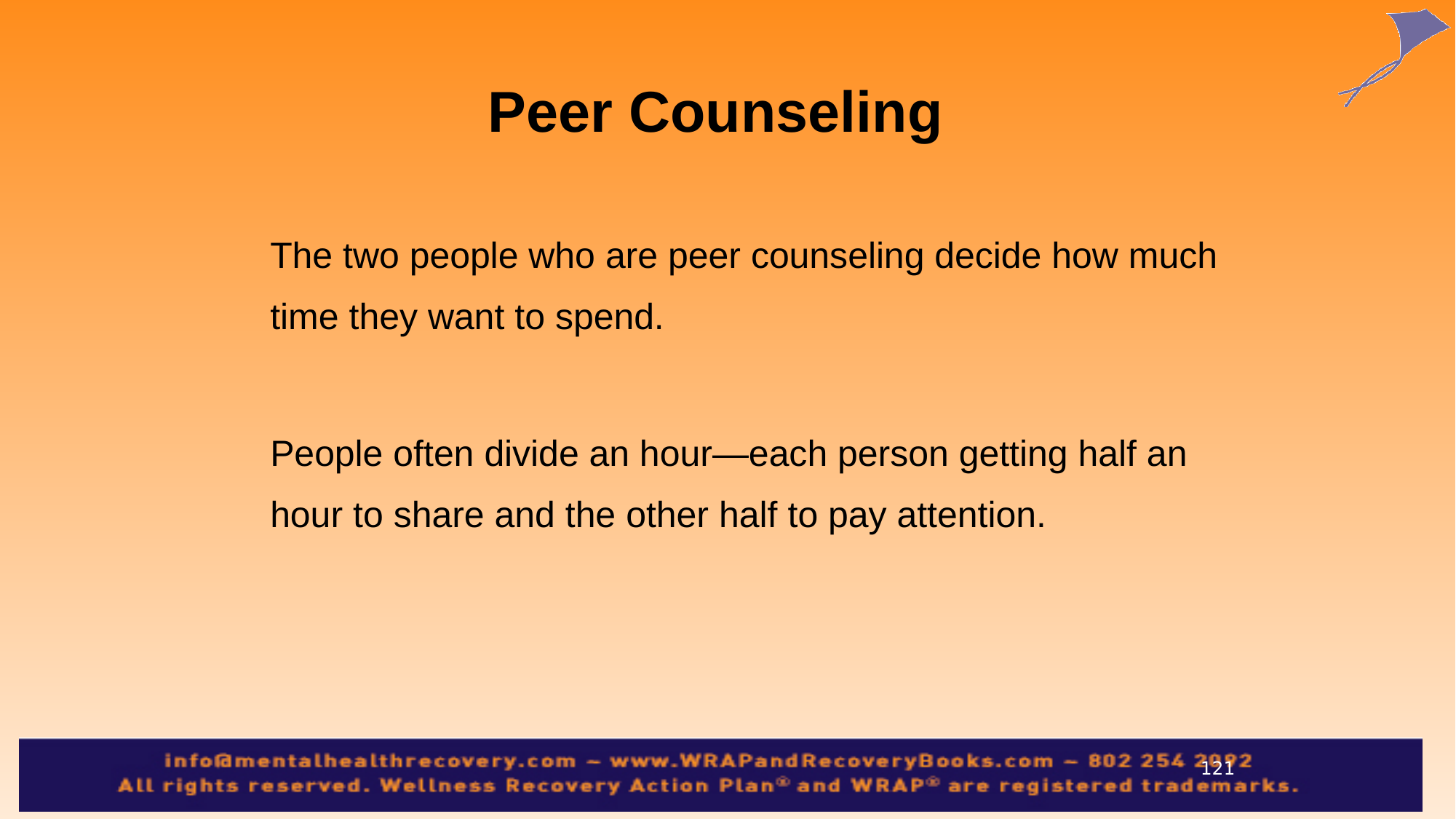

Peer Counseling
	The two people who are peer counseling decide how much time they want to spend.

	People often divide an hour—each person getting half an hour to share and the other half to pay attention.

121